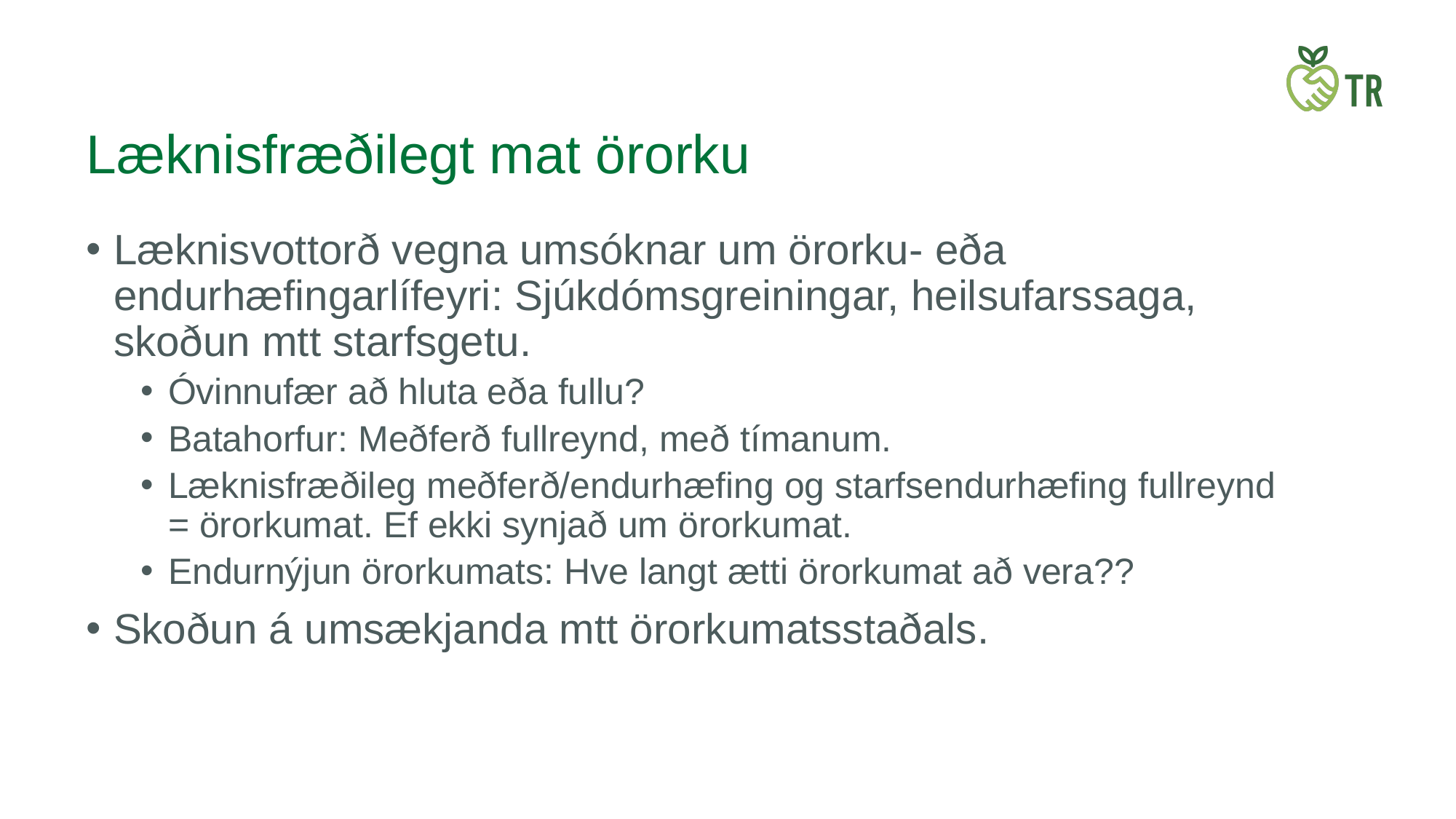

# Læknisfræðilegt mat örorku
Læknisvottorð vegna umsóknar um örorku- eða endurhæfingarlífeyri: Sjúkdómsgreiningar, heilsufarssaga, skoðun mtt starfsgetu.
Óvinnufær að hluta eða fullu?
Batahorfur: Meðferð fullreynd, með tímanum.
Læknisfræðileg meðferð/endurhæfing og starfsendurhæfing fullreynd = örorkumat. Ef ekki synjað um örorkumat.
Endurnýjun örorkumats: Hve langt ætti örorkumat að vera??
Skoðun á umsækjanda mtt örorkumatsstaðals.